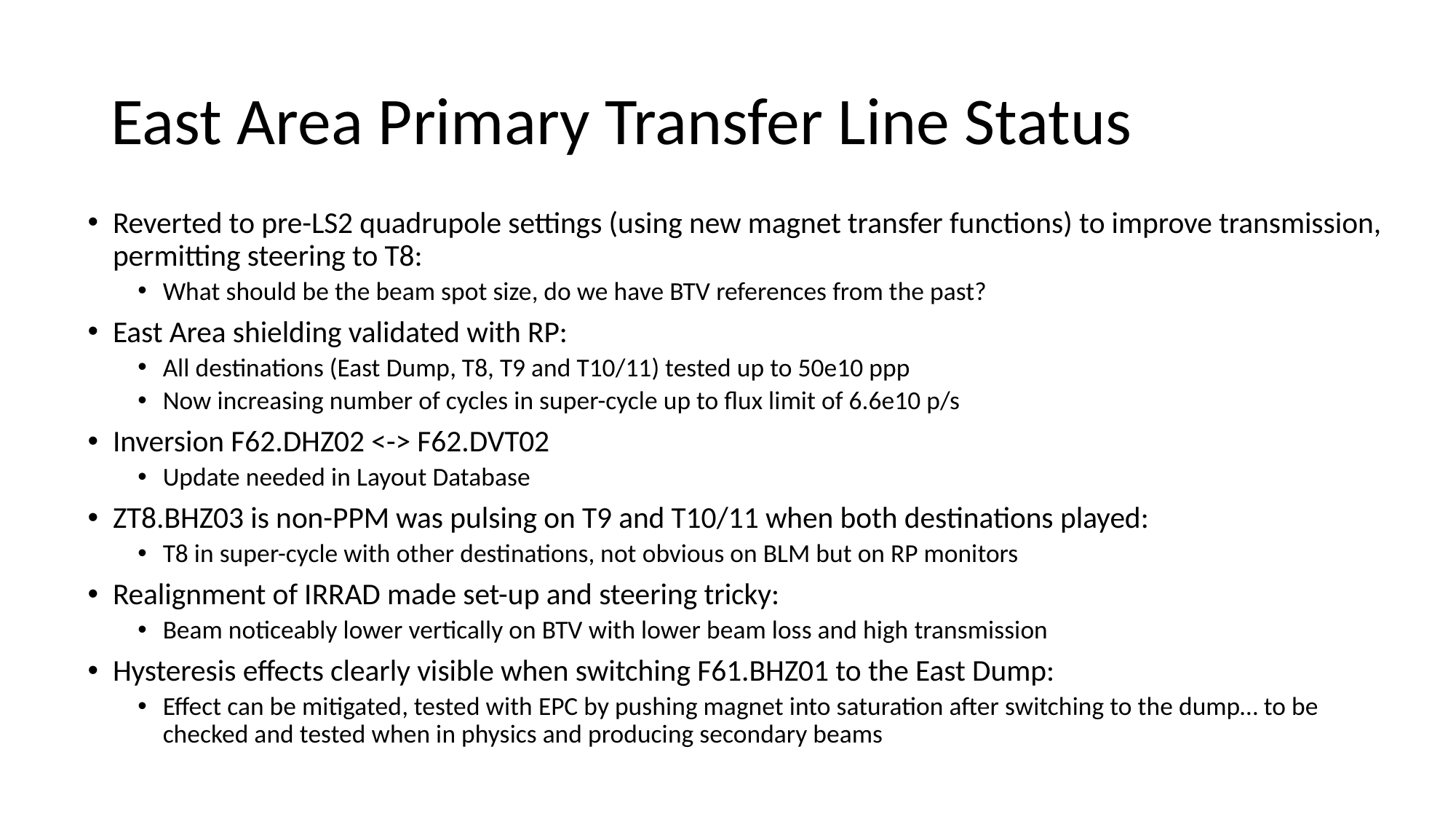

# East Area Primary Transfer Line Status
Reverted to pre-LS2 quadrupole settings (using new magnet transfer functions) to improve transmission, permitting steering to T8:
What should be the beam spot size, do we have BTV references from the past?
East Area shielding validated with RP:
All destinations (East Dump, T8, T9 and T10/11) tested up to 50e10 ppp
Now increasing number of cycles in super-cycle up to flux limit of 6.6e10 p/s
Inversion F62.DHZ02 <-> F62.DVT02
Update needed in Layout Database
ZT8.BHZ03 is non-PPM was pulsing on T9 and T10/11 when both destinations played:
T8 in super-cycle with other destinations, not obvious on BLM but on RP monitors
Realignment of IRRAD made set-up and steering tricky:
Beam noticeably lower vertically on BTV with lower beam loss and high transmission
Hysteresis effects clearly visible when switching F61.BHZ01 to the East Dump:
Effect can be mitigated, tested with EPC by pushing magnet into saturation after switching to the dump… to be checked and tested when in physics and producing secondary beams